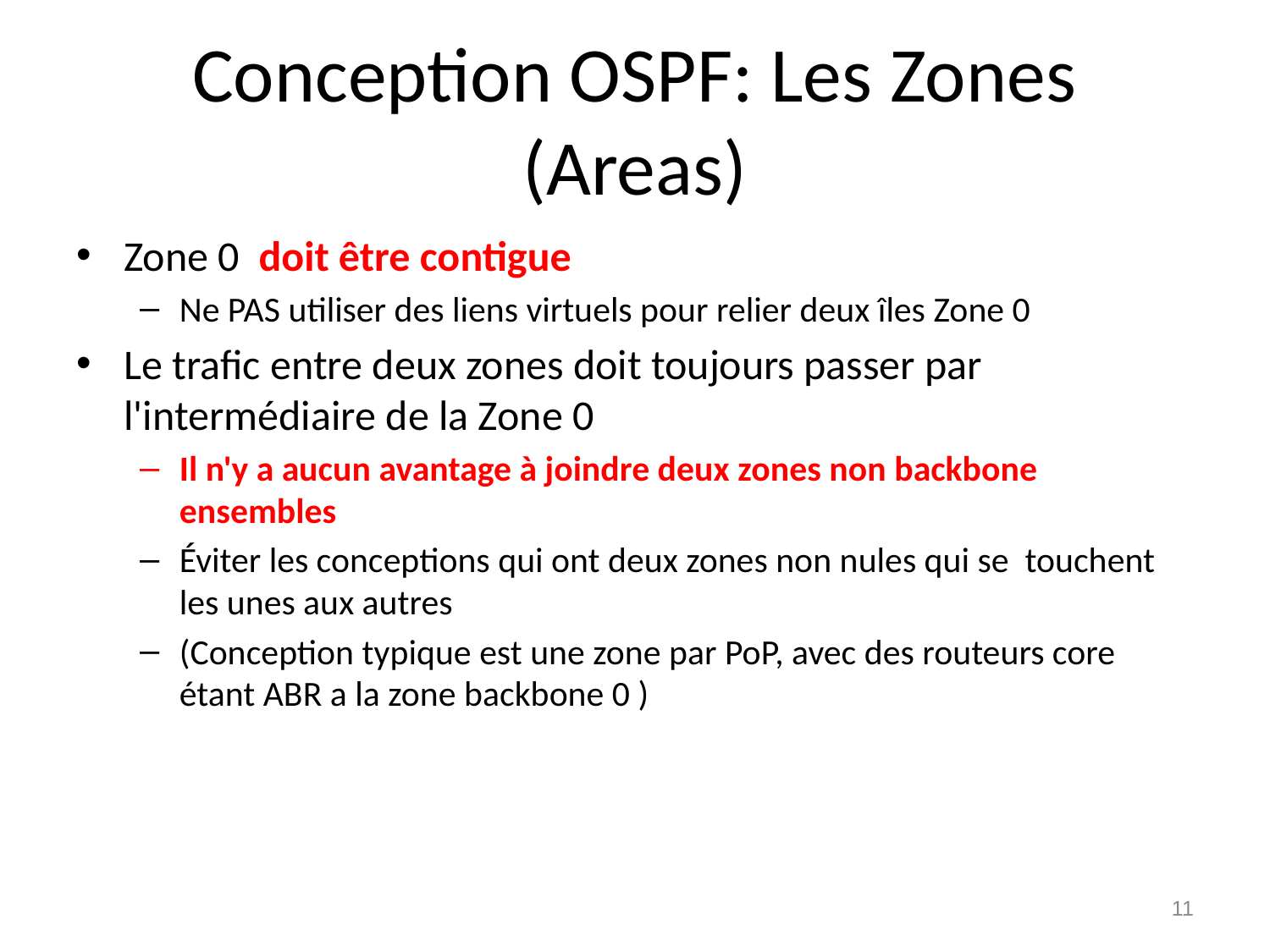

# Conception OSPF: Les Zones (Areas)
Zone 0  doit être contigue
Ne PAS utiliser des liens virtuels pour relier deux îles Zone 0
Le trafic entre deux zones doit toujours passer par l'intermédiaire de la Zone 0
Il n'y a aucun avantage à joindre deux zones non backbone ensembles
Éviter les conceptions qui ont deux zones non nules qui se  touchent les unes aux autres
(Conception typique est une zone par PoP, avec des routeurs core étant ABR a la zone backbone 0 )
11